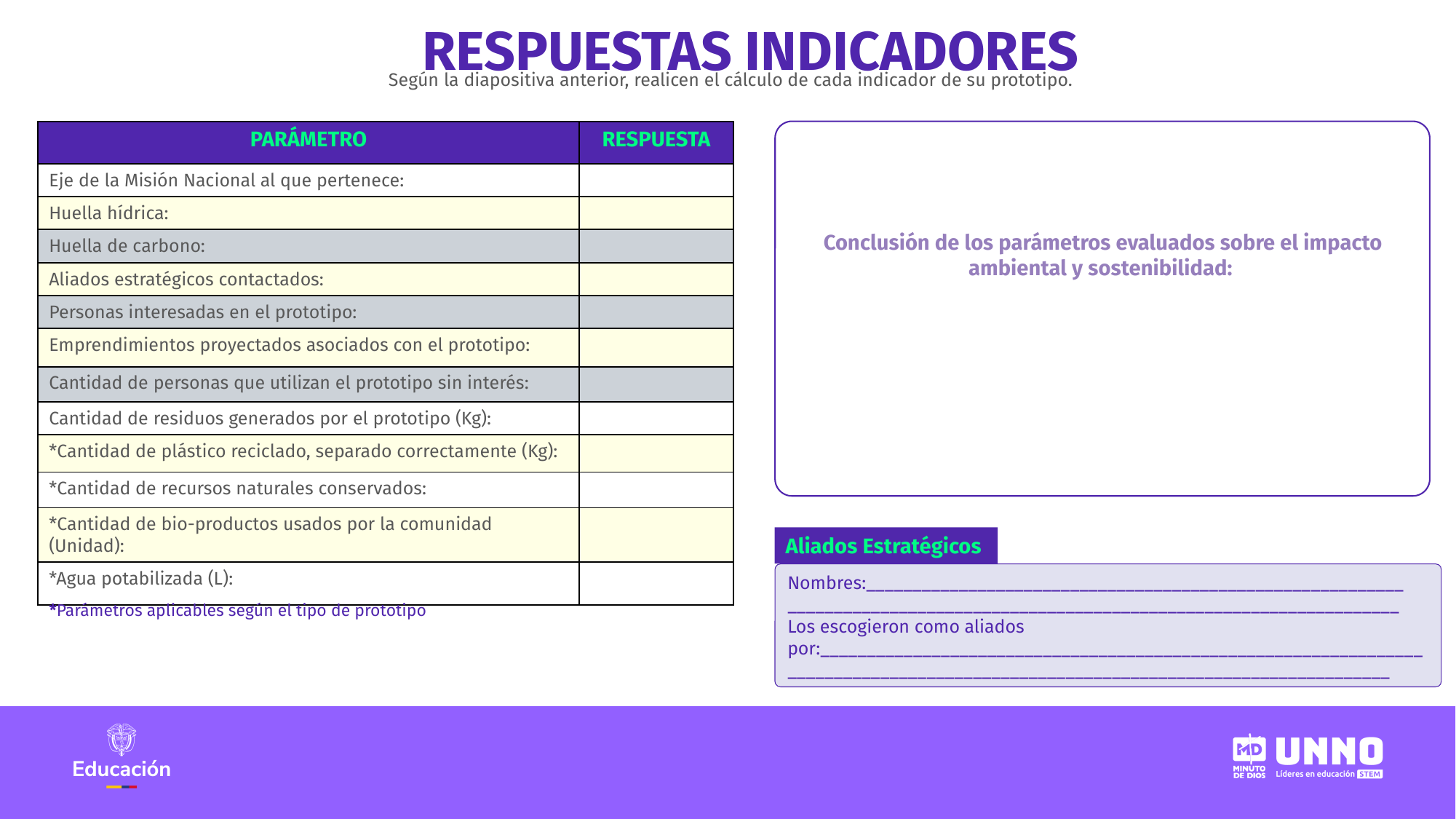

RESPUESTAS INDICADORES
Según la diapositiva anterior, realicen el cálculo de cada indicador de su prototipo.

| PARÁMETRO | RESPUESTA |
| --- | --- |
| Eje de la Misión Nacional al que pertenece: |  |
| Huella hídrica: |  |
| Huella de carbono: |  |
| Aliados estratégicos contactados: |  |
| Personas interesadas en el prototipo: |  |
| Emprendimientos proyectados asociados con el prototipo: |  |
| Cantidad de personas que utilizan el prototipo sin interés: |  |
| Cantidad de residuos generados por el prototipo (Kg): |  |
| \*Cantidad de plástico reciclado, separado correctamente (Kg): |  |
| \*Cantidad de recursos naturales conservados: |  |
| \*Cantidad de bio-productos usados por la comunidad (Unidad): |  |
| \*Agua potabilizada (L): |  |
Conclusión de los parámetros evaluados sobre el impacto ambiental y sostenibilidad:
Aliados Estratégicos
Nombres:__________________________________________________________
__________________________________________________________________
Los escogieron como aliados por:__________________________________________________________________________________________________________________________________
*Parámetros aplicables según el tipo de prototipo